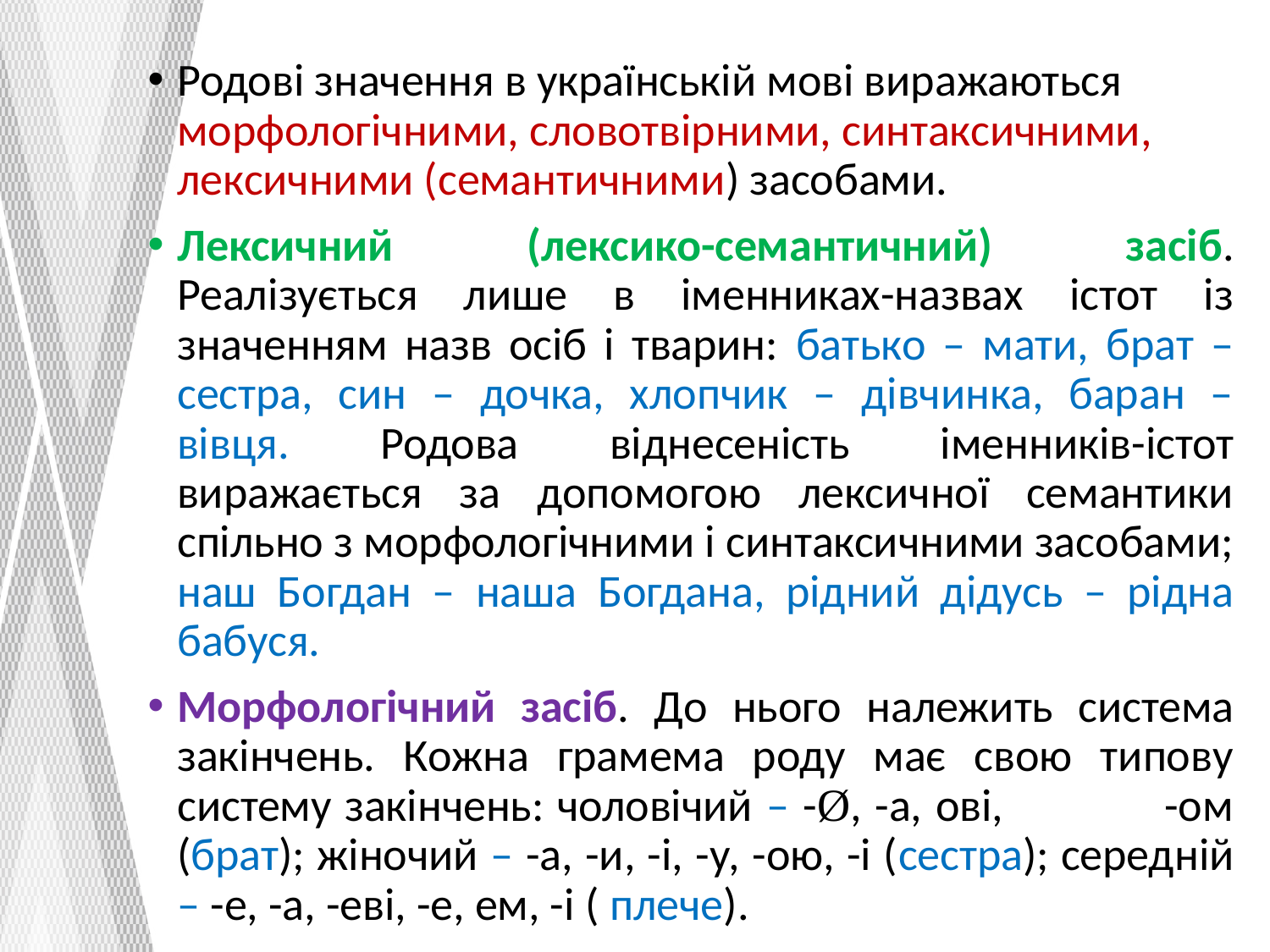

Родові значення в українській мові виражаються морфологічними, словотвірними, синтаксичними, лексичними (семантичними) засобами.
Лексичний (лексико-семантичний) засіб. Реалізується лише в іменниках-назвах істот із значенням назв осіб і тварин: батько – мати, брат – сестра, син – дочка, хлопчик – дівчинка, баран – вівця. Родова віднесеність іменників-істот виражається за допомогою лексичної семантики спільно з морфологічними і синтаксичними засобами; наш Богдан – наша Богдана, рідний дідусь – рідна бабуся.
Морфологічний засіб. До нього належить система закінчень. Кожна грамема роду має свою типову систему закінчень: чоловічий – -Ø, -а, ові,            -ом (брат); жіночий – -а, -и, -і, -у, -ою, -і (сестра); середній – -е, -а, -еві, -е, ем, -і ( плече).